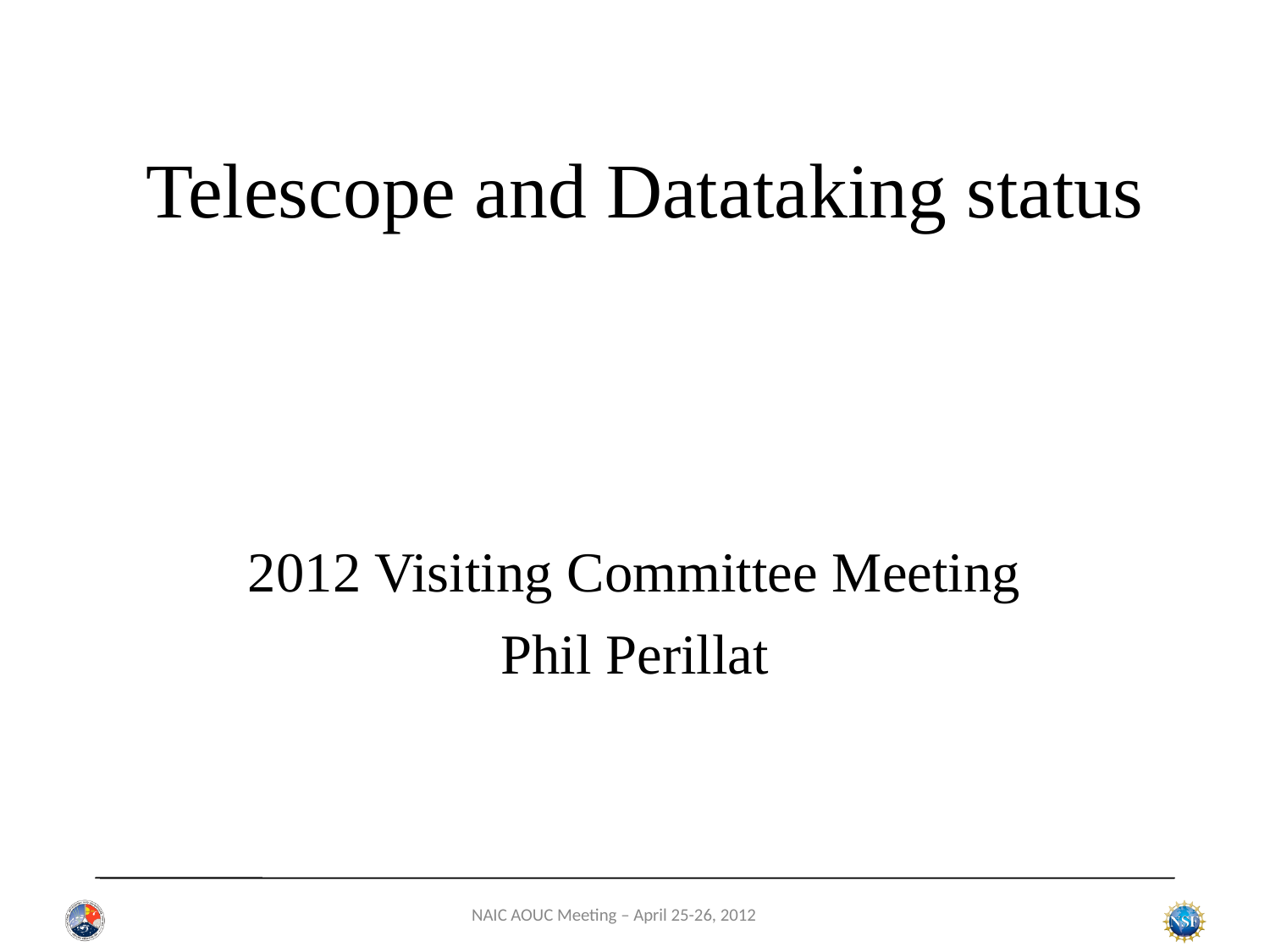

Telescope and Datataking status
2012 Visiting Committee Meeting
Phil Perillat